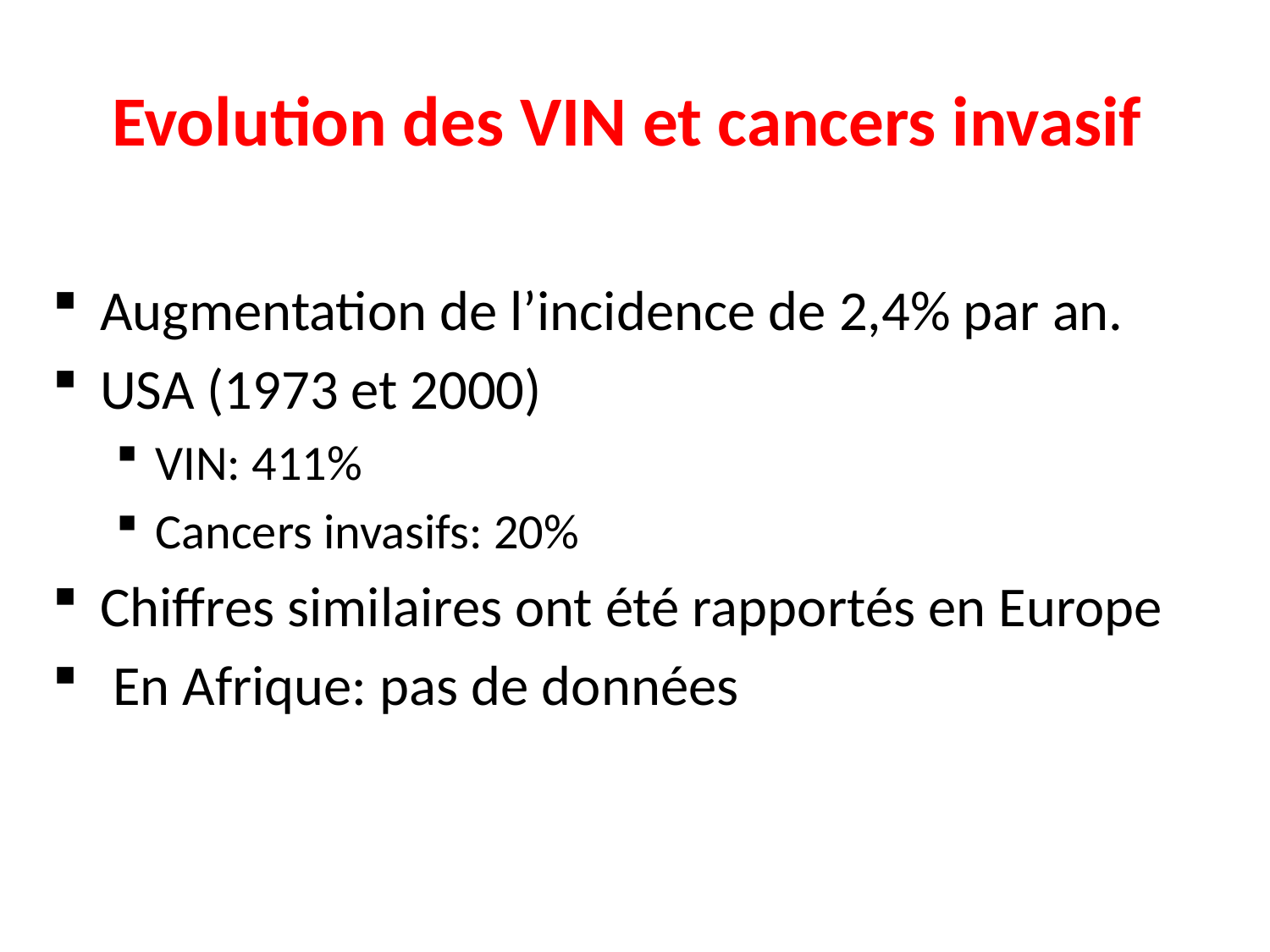

# Evolution des VIN et cancers invasif

Augmentation de l’incidence de 2,4% par an.
USA (1973 et 2000)
VIN: 411%
Cancers invasifs: 20%
Chiffres similaires ont été rapportés en Europe
 En Afrique: pas de données